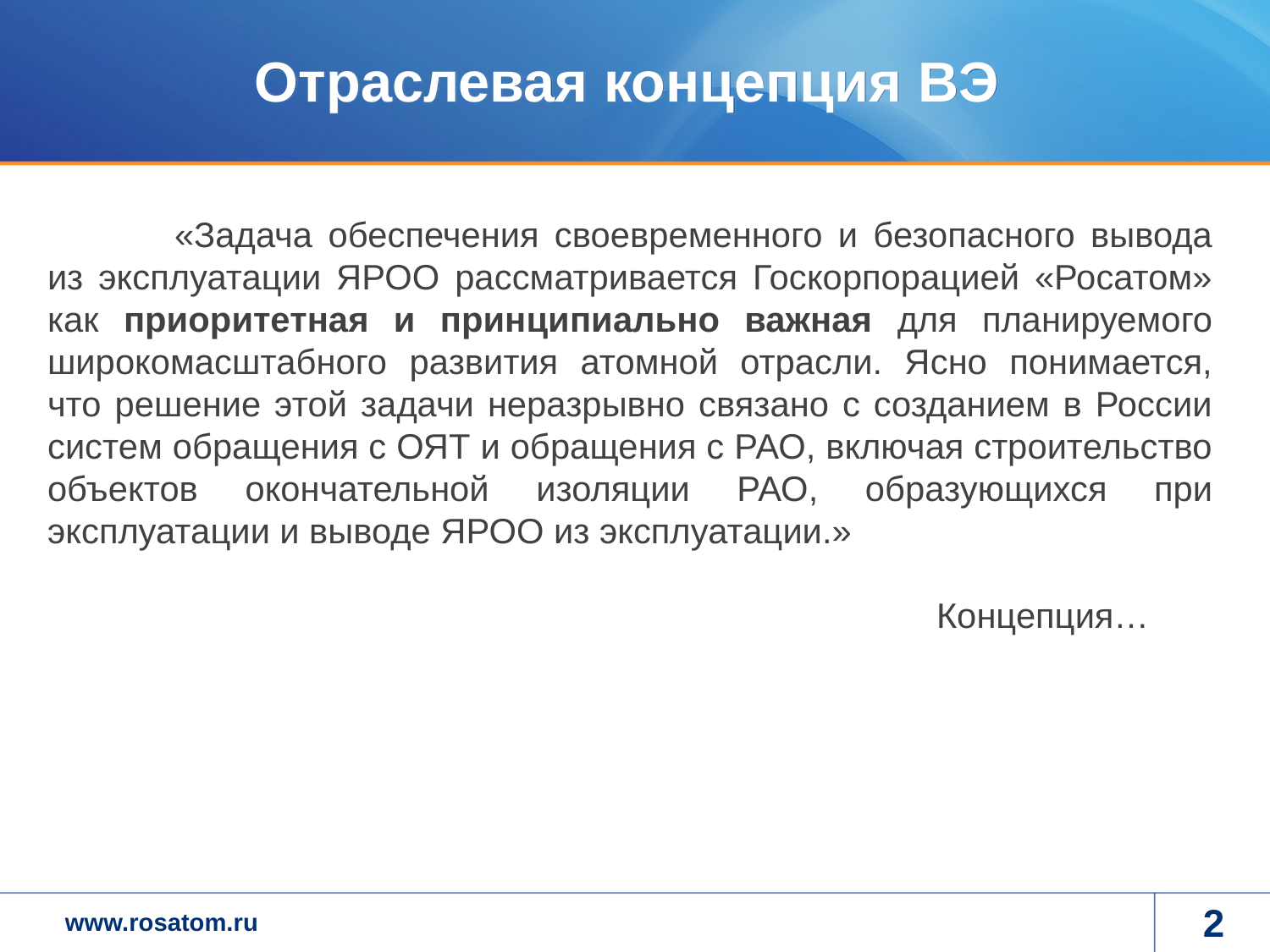

# Отраслевая концепция ВЭ
	«Задача обеспечения своевременного и безопасного вывода из эксплуатации ЯРОО рассматривается Госкорпорацией «Росатом» как приоритетная и принципиально важная для планируемого широкомасштабного развития атомной отрасли. Ясно понимается, что решение этой задачи неразрывно связано с созданием в России систем обращения с ОЯТ и обращения с РАО, включая строительство объектов окончательной изоляции РАО, образующихся при эксплуатации и выводе ЯРОО из эксплуатации.»

							Концепция…

2